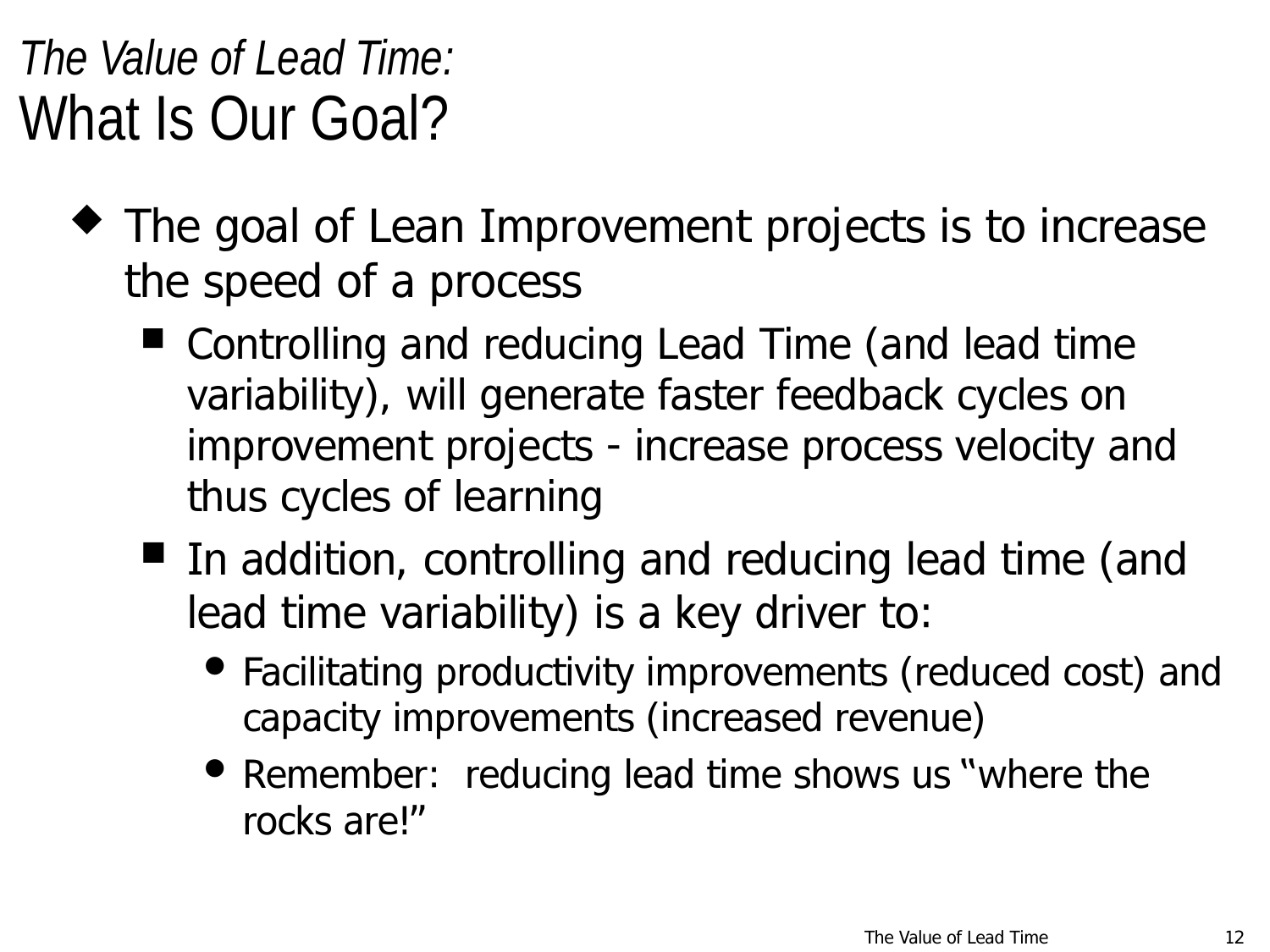

# The Value of Lead Time: What Is Our Goal?
The goal of Lean Improvement projects is to increase the speed of a process
Controlling and reducing Lead Time (and lead time variability), will generate faster feedback cycles on improvement projects - increase process velocity and thus cycles of learning
In addition, controlling and reducing lead time (and lead time variability) is a key driver to:
Facilitating productivity improvements (reduced cost) and capacity improvements (increased revenue)
Remember:  reducing lead time shows us “where the rocks are!”
The Value of Lead Time
12